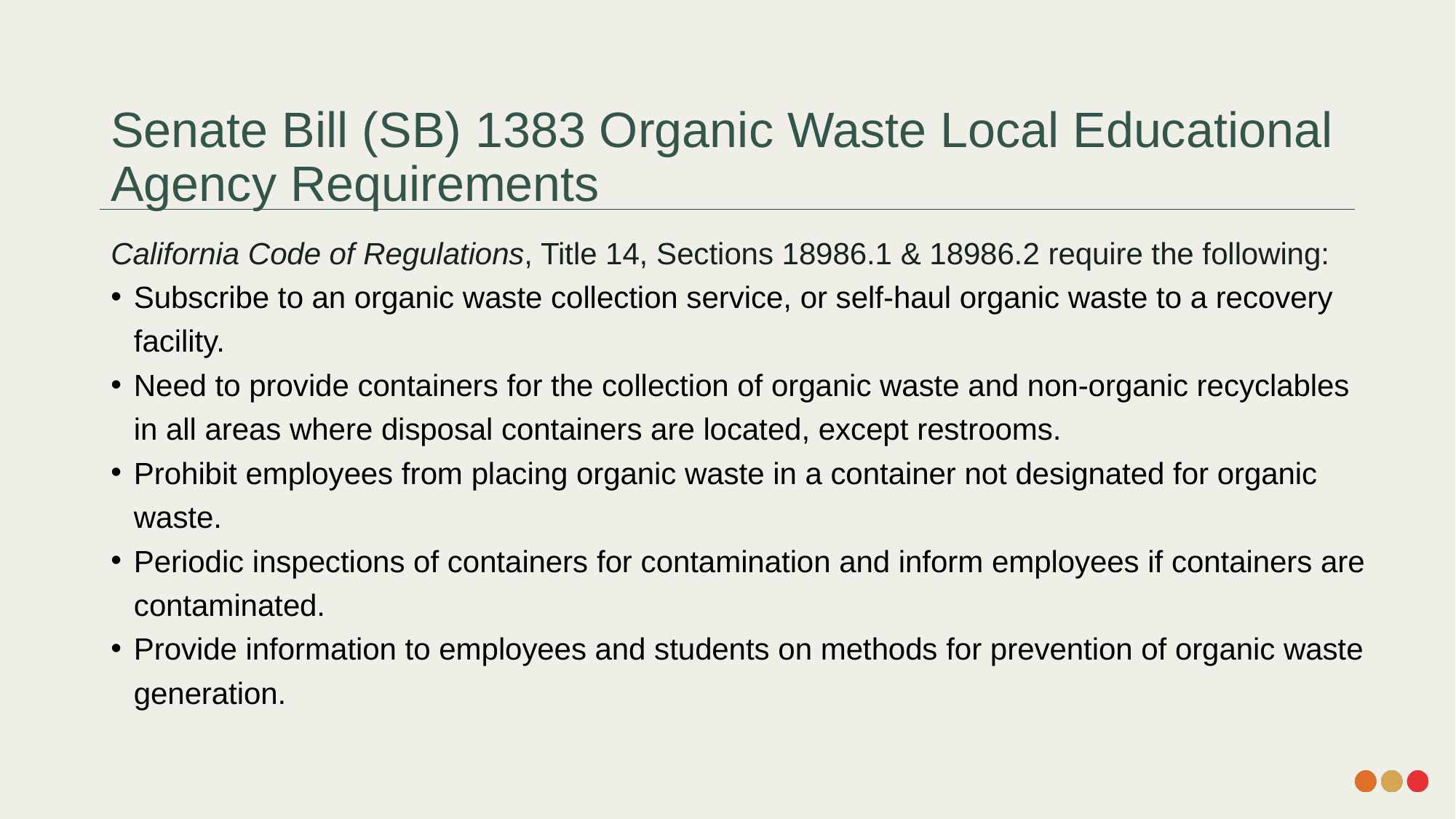

# Senate Bill (SB) 1383 Organic Waste Local Educational Agency Requirements
California Code of Regulations, Title 14, Sections 18986.1 & 18986.2 require the following:
Subscribe to an organic waste collection service, or self-haul organic waste to a recovery facility.
Need to provide containers for the collection of organic waste and non-organic recyclables in all areas where disposal containers are located, except restrooms.
Prohibit employees from placing organic waste in a container not designated for organic waste.
Periodic inspections of containers for contamination and inform employees if containers are contaminated.
Provide information to employees and students on methods for prevention of organic waste generation.